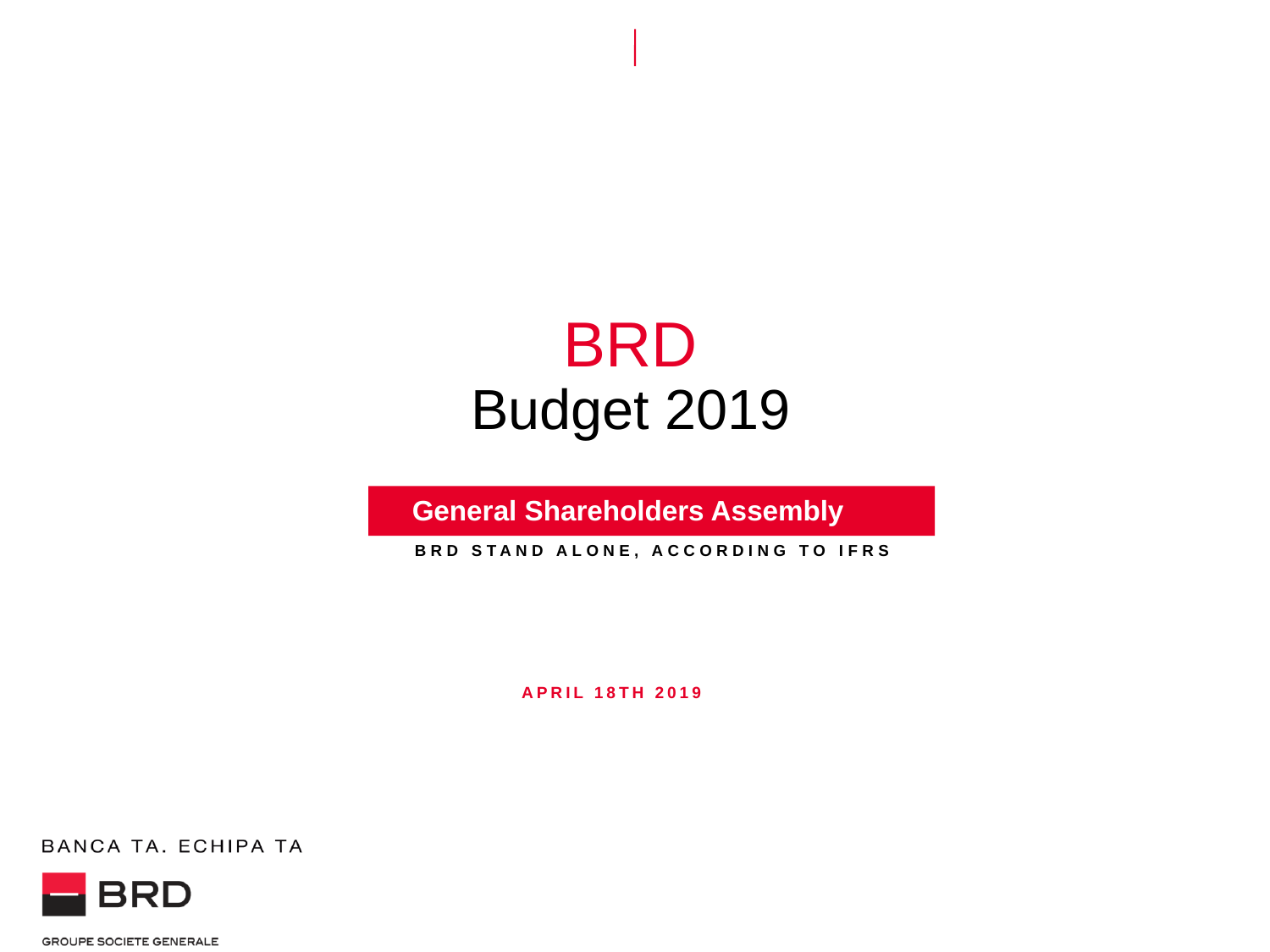

# BRD Budget 2019
    General Shareholders Assembly
BRD stand alone, according to IFRS
April 18th 2019